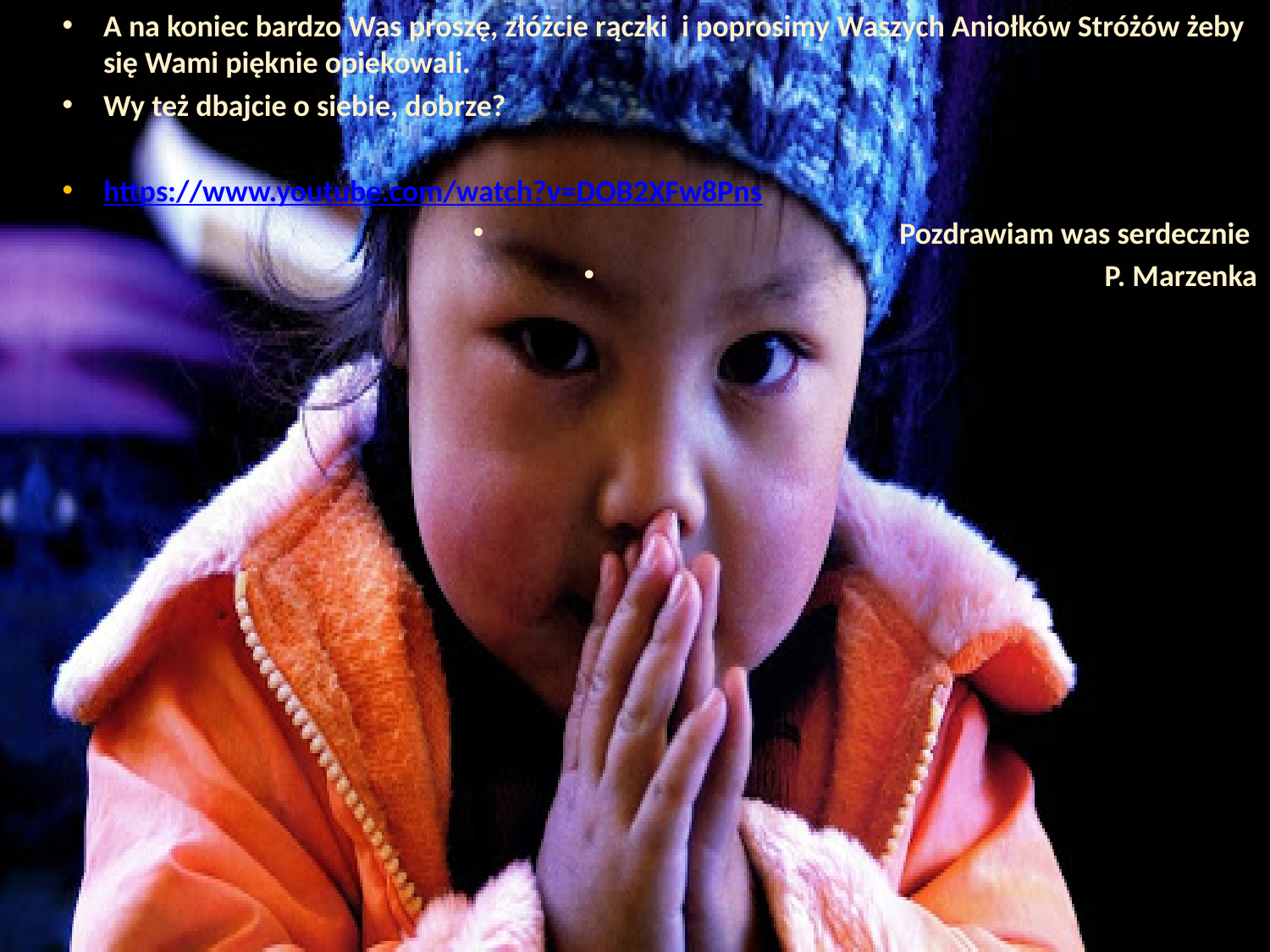

A na koniec bardzo Was proszę, złóżcie rączki  i poprosimy Waszych Aniołków Stróżów żeby się Wami pięknie opiekowali.
Wy też dbajcie o siebie, dobrze?

https://www.youtube.com/watch?v=DOB2XFw8Pns
Pozdrawiam was serdecznie
P. Marzenka